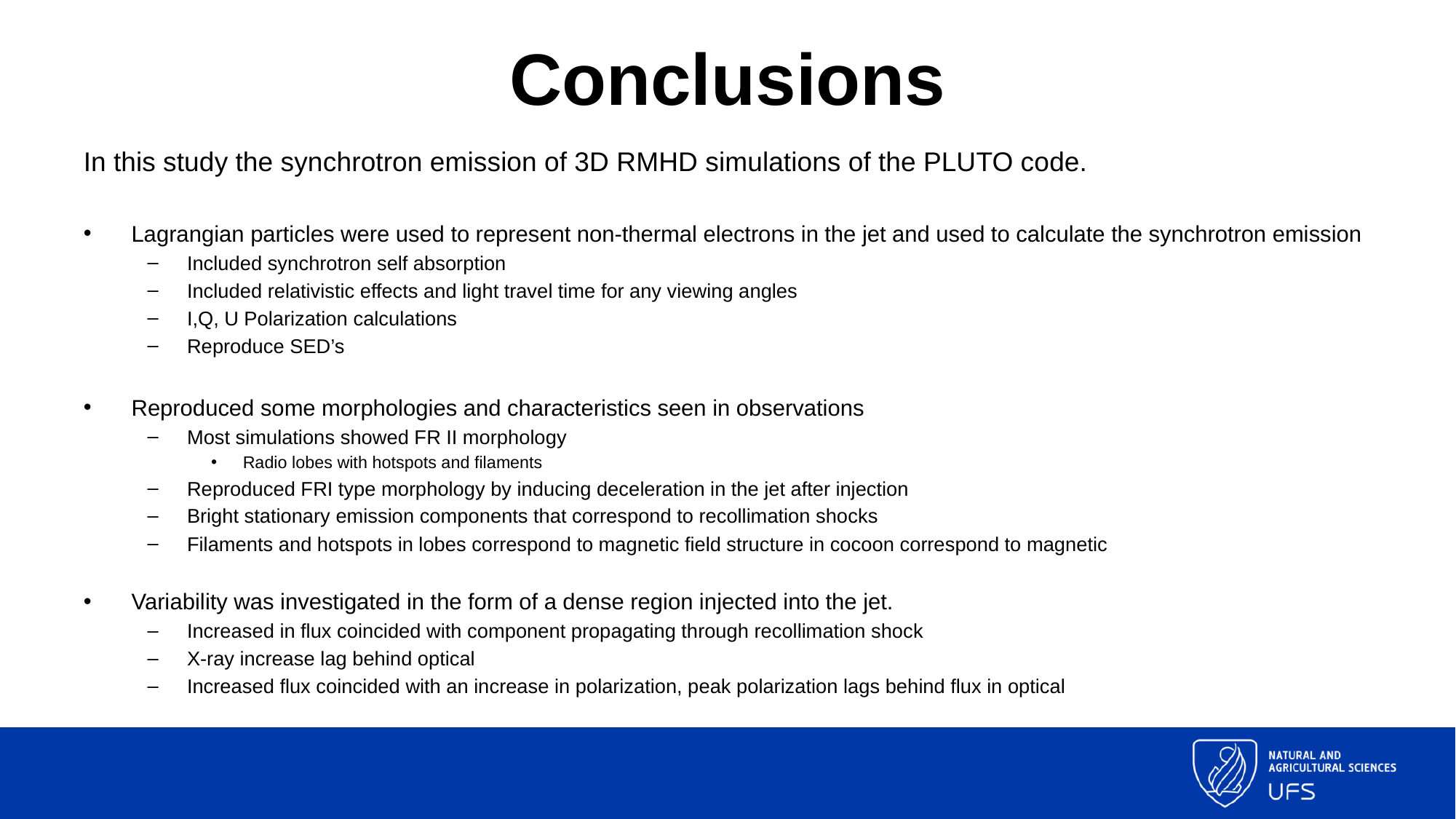

# Conclusions
In this study the synchrotron emission of 3D RMHD simulations of the PLUTO code.

Lagrangian particles were used to represent non-thermal electrons in the jet and used to calculate the synchrotron emission
Included synchrotron self absorption
Included relativistic effects and light travel time for any viewing angles
I,Q, U Polarization calculations
Reproduce SED’s

Reproduced some morphologies and characteristics seen in observations
Most simulations showed FR II morphology
Radio lobes with hotspots and filaments
Reproduced FRI type morphology by inducing deceleration in the jet after injection
Bright stationary emission components that correspond to recollimation shocks
Filaments and hotspots in lobes correspond to magnetic field structure in cocoon correspond to magnetic

Variability was investigated in the form of a dense region injected into the jet.
Increased in flux coincided with component propagating through recollimation shock
X-ray increase lag behind optical
Increased flux coincided with an increase in polarization, peak polarization lags behind flux in optical